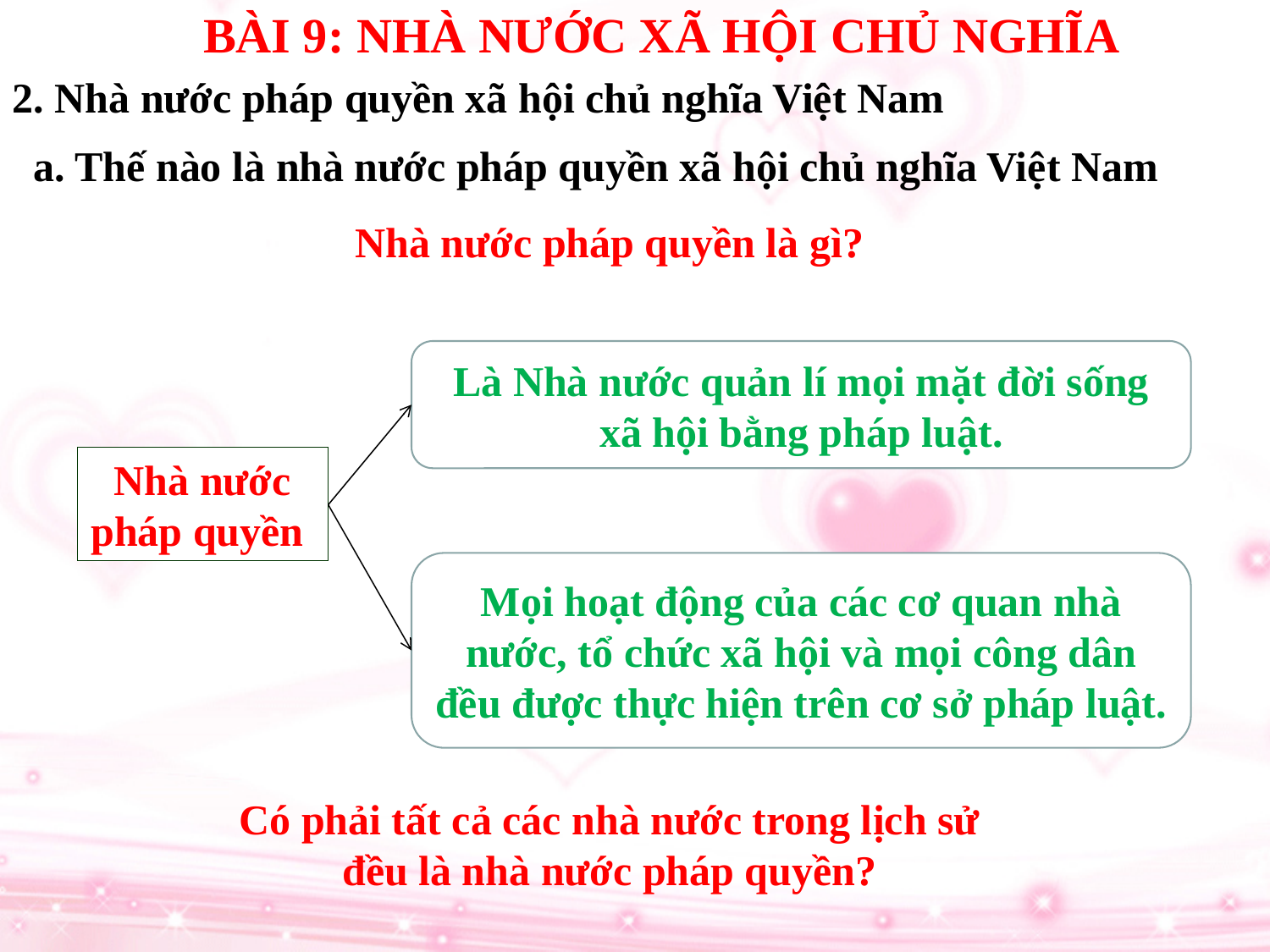

BÀI 9: NHÀ NƯỚC XÃ HỘI CHỦ NGHĨA
2. Nhà nước pháp quyền xã hội chủ nghĩa Việt Nam
a. Thế nào là nhà nước pháp quyền xã hội chủ nghĩa Việt Nam
Nhà nước pháp quyền là gì?
Là Nhà nước quản lí mọi mặt đời sống xã hội bằng pháp luật.
Nhà nước pháp quyền
Mọi hoạt động của các cơ quan nhà nước, tổ chức xã hội và mọi công dân đều được thực hiện trên cơ sở pháp luật.
Có phải tất cả các nhà nước trong lịch sử
đều là nhà nước pháp quyền?